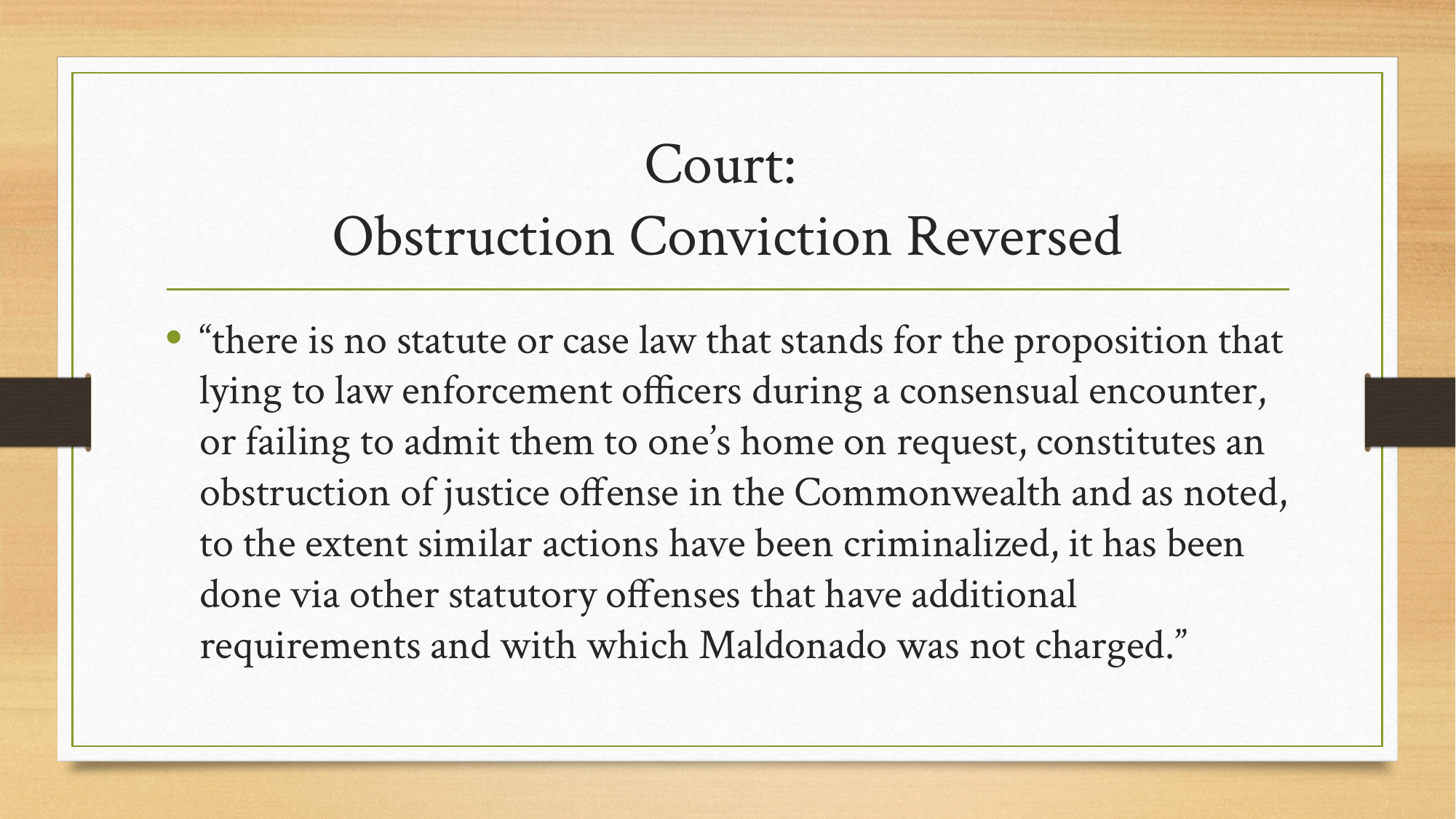

# Court: Obstruction Conviction Reversed
“there is no statute or case law that stands for the proposition that lying to law enforcement officers during a consensual encounter, or failing to admit them to one’s home on request, constitutes an obstruction of justice offense in the Commonwealth and as noted, to the extent similar actions have been criminalized, it has been done via other statutory offenses that have additional requirements and with which Maldonado was not charged.”